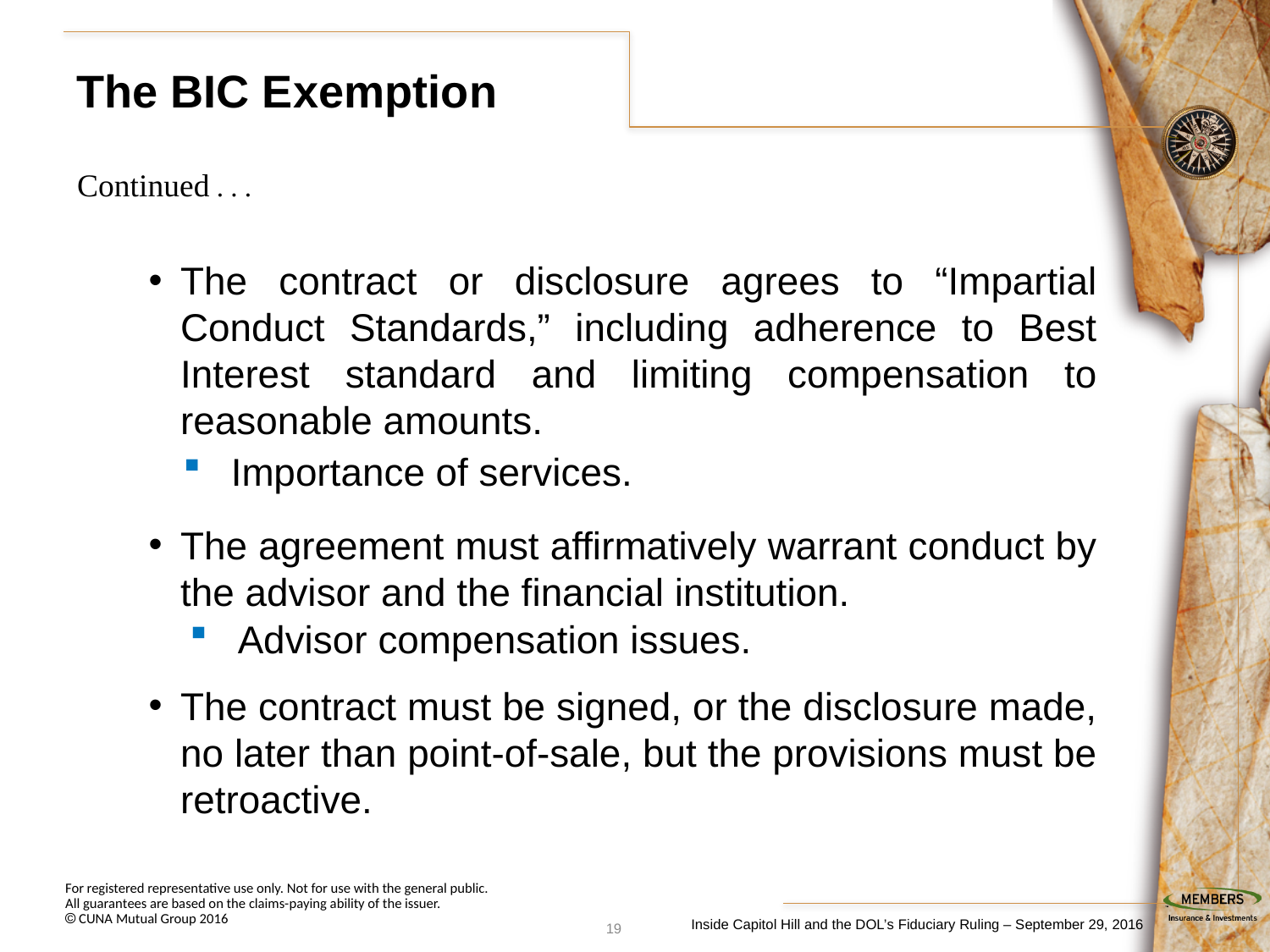

# The BIC Exemption
Continued . . .
The contract or disclosure agrees to “Impartial Conduct Standards,” including adherence to Best Interest standard and limiting compensation to reasonable amounts.

The agreement must affirmatively warrant conduct by the advisor and the financial institution.

The contract must be signed, or the disclosure made, no later than point-of-sale, but the provisions must be retroactive.

Importance of services.
Advisor compensation issues.
19
Inside Capitol Hill and the DOL’s Fiduciary Ruling – September 29, 2016